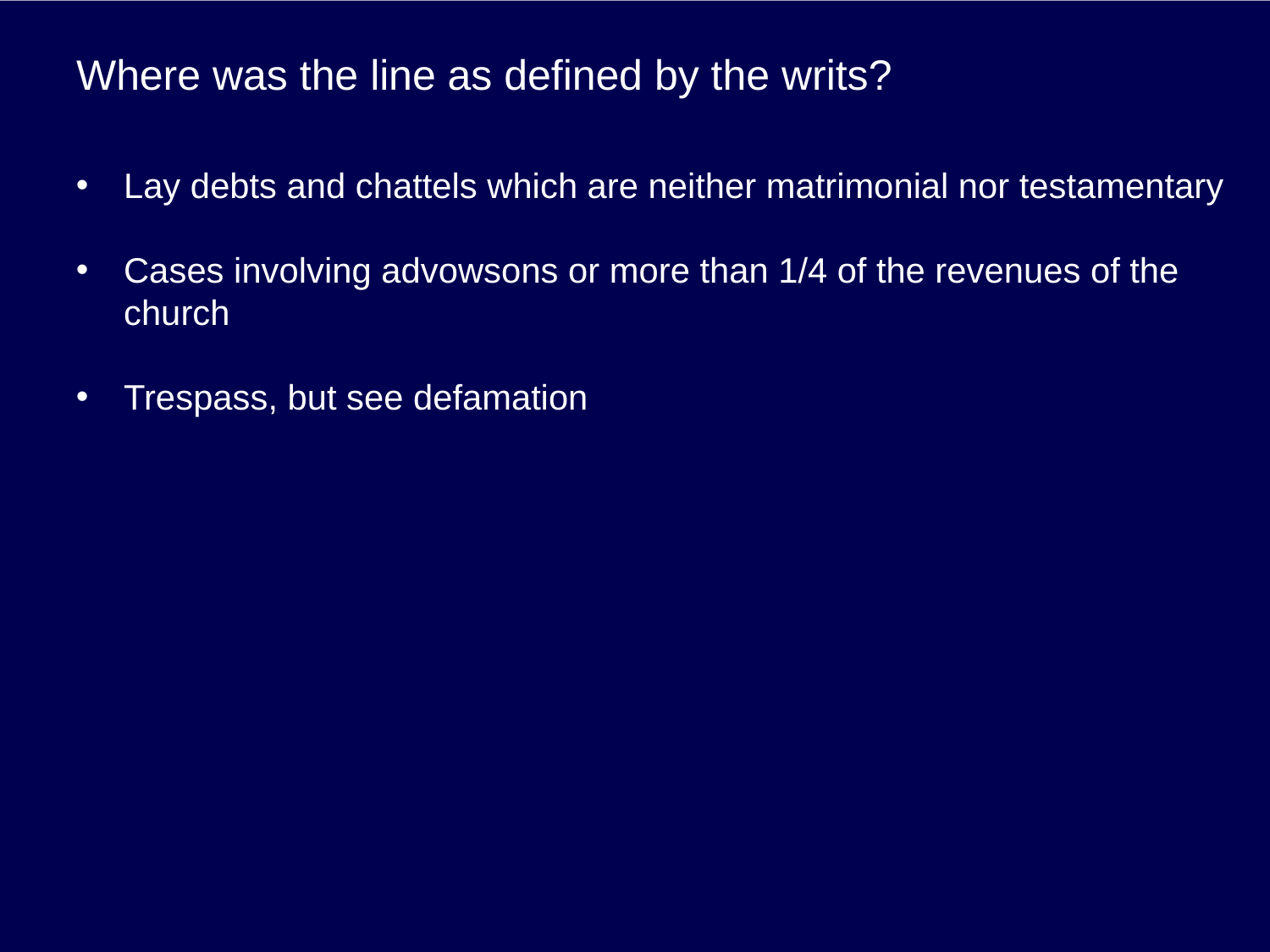

# Where was the line as defined by the writs?
Lay debts and chattels which are neither matrimonial nor testamentary

Cases involving advowsons or more than 1/4 of the revenues of the church

Trespass, but see defamation